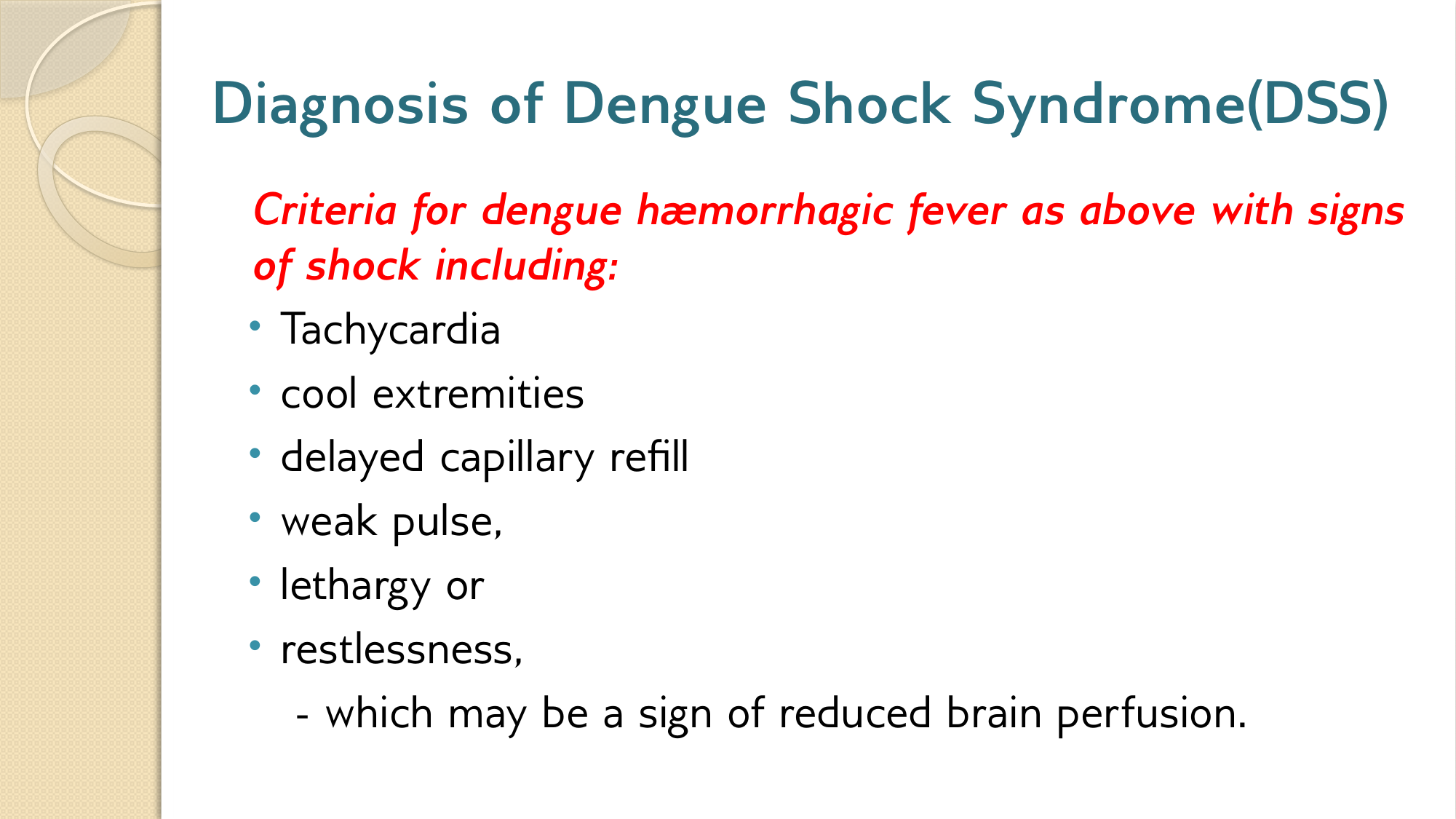

# Diagnosis of Dengue Shock Syndrome(DSS)
Criteria for dengue haemorrhagic fever as above with signs of shock including:
Tachycardia
cool extremities
delayed capillary refill
weak pulse,
lethargy or
restlessness,
    - which may be a sign of reduced brain perfusion.